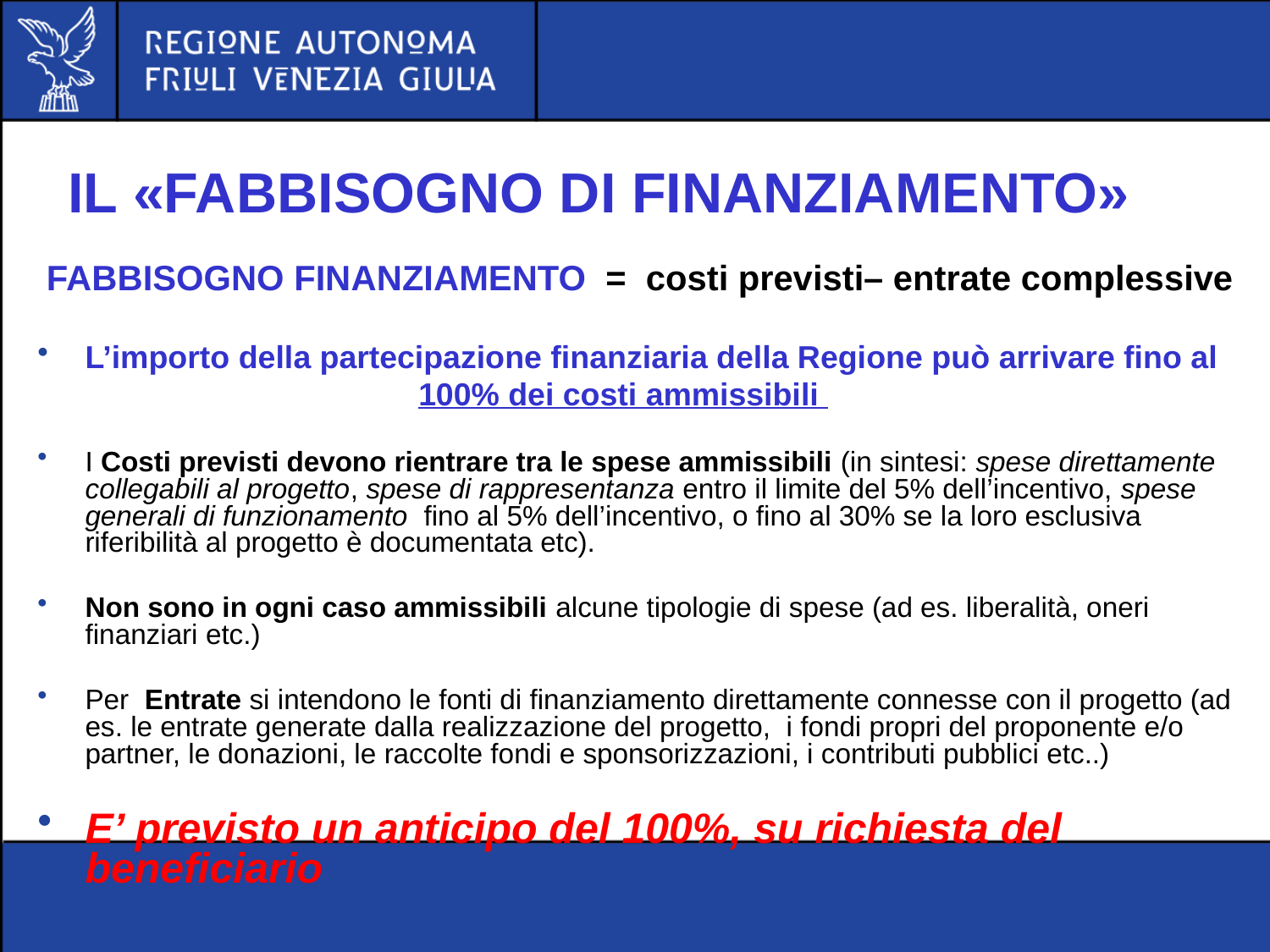

# IL «FABBISOGNO DI FINANZIAMENTO»

FABBISOGNO FINANZIAMENTO  =  costi previsti– entrate complessive

L’importo della partecipazione finanziaria della Regione può arrivare fino al
			100% dei costi ammissibili

I Costi previsti devono rientrare tra le spese ammissibili (in sintesi: spese direttamente collegabili al progetto, spese di rappresentanza entro il limite del 5% dell’incentivo, spese generali di funzionamento  fino al 5% dell’incentivo, o fino al 30% se la loro esclusiva riferibilità al progetto è documentata etc).

Non sono in ogni caso ammissibili alcune tipologie di spese (ad es. liberalità, oneri finanziari etc.)

Per  Entrate si intendono le fonti di finanziamento direttamente connesse con il progetto (ad es. le entrate generate dalla realizzazione del progetto,  i fondi propri del proponente e/o partner, le donazioni, le raccolte fondi e sponsorizzazioni, i contributi pubblici etc..)

E’ previsto un anticipo del 100%, su richiesta del beneficiario